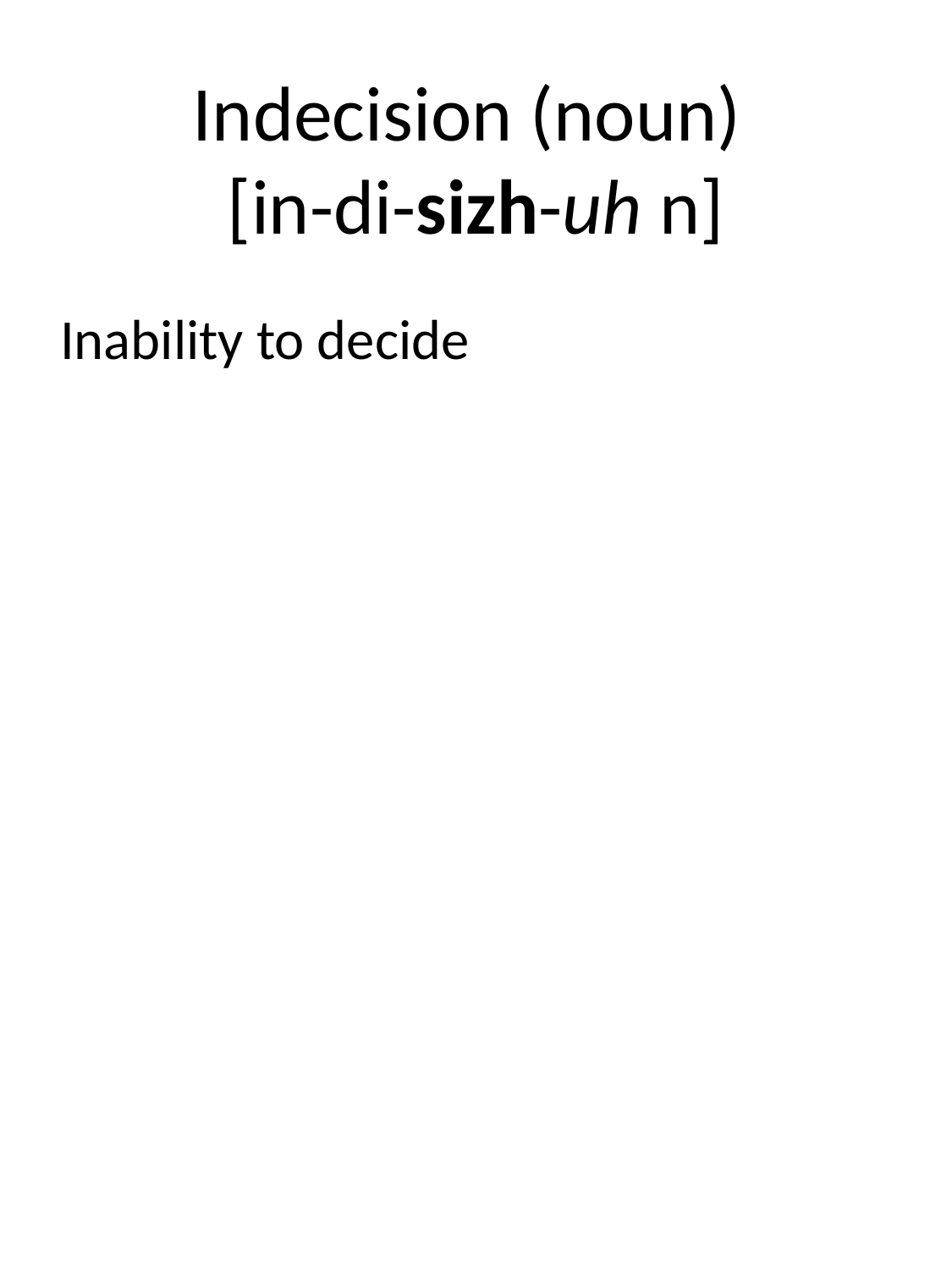

# Indecision (noun) [in-di-sizh-uh n]
Inability to decide